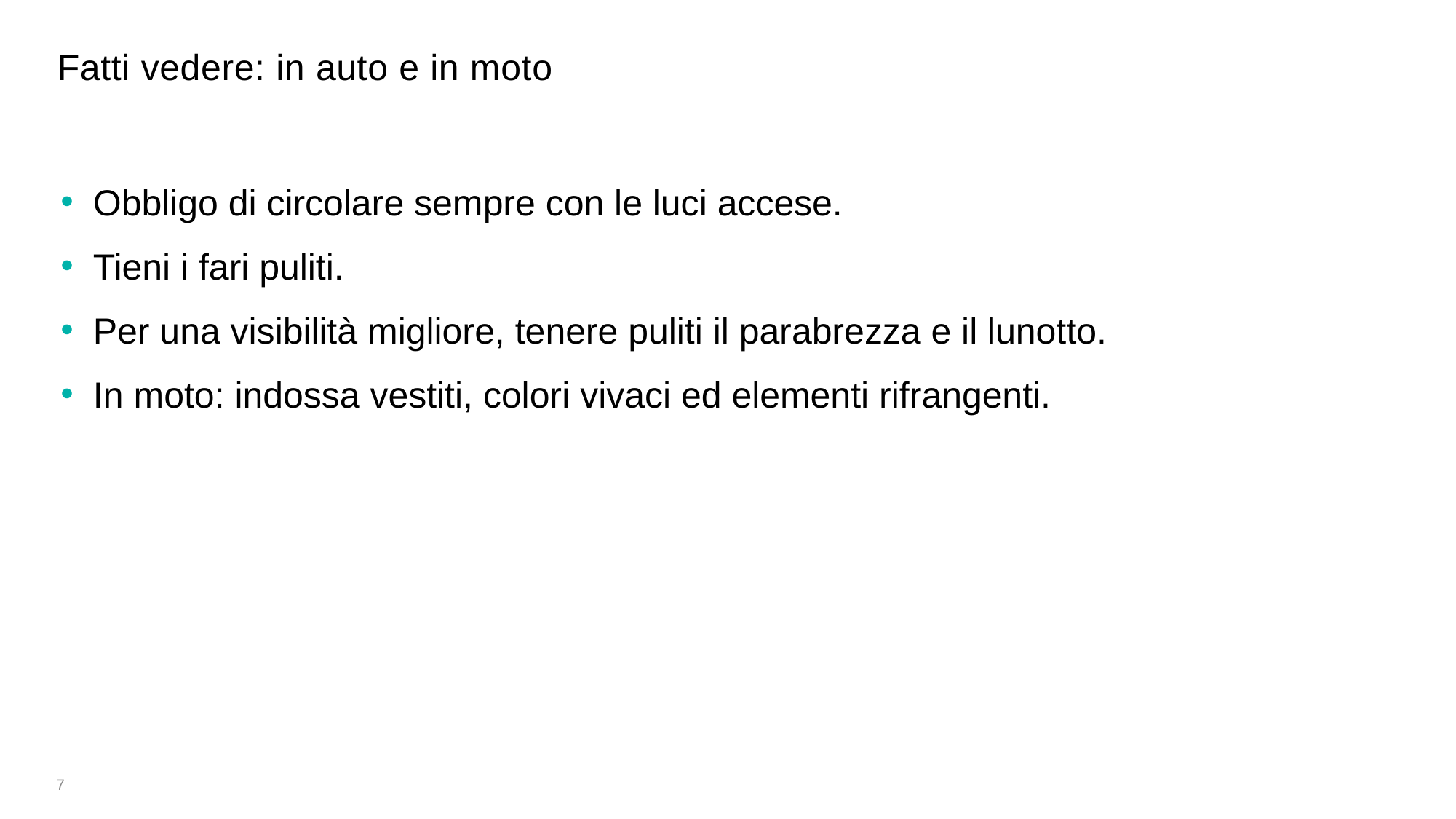

# Fatti vedere: in auto e in moto
Obbligo di circolare sempre con le luci accese.
Tieni i fari puliti.
Per una visibilità migliore, tenere puliti il parabrezza e il lunotto.
In moto: indossa vestiti, colori vivaci ed elementi rifrangenti.

7